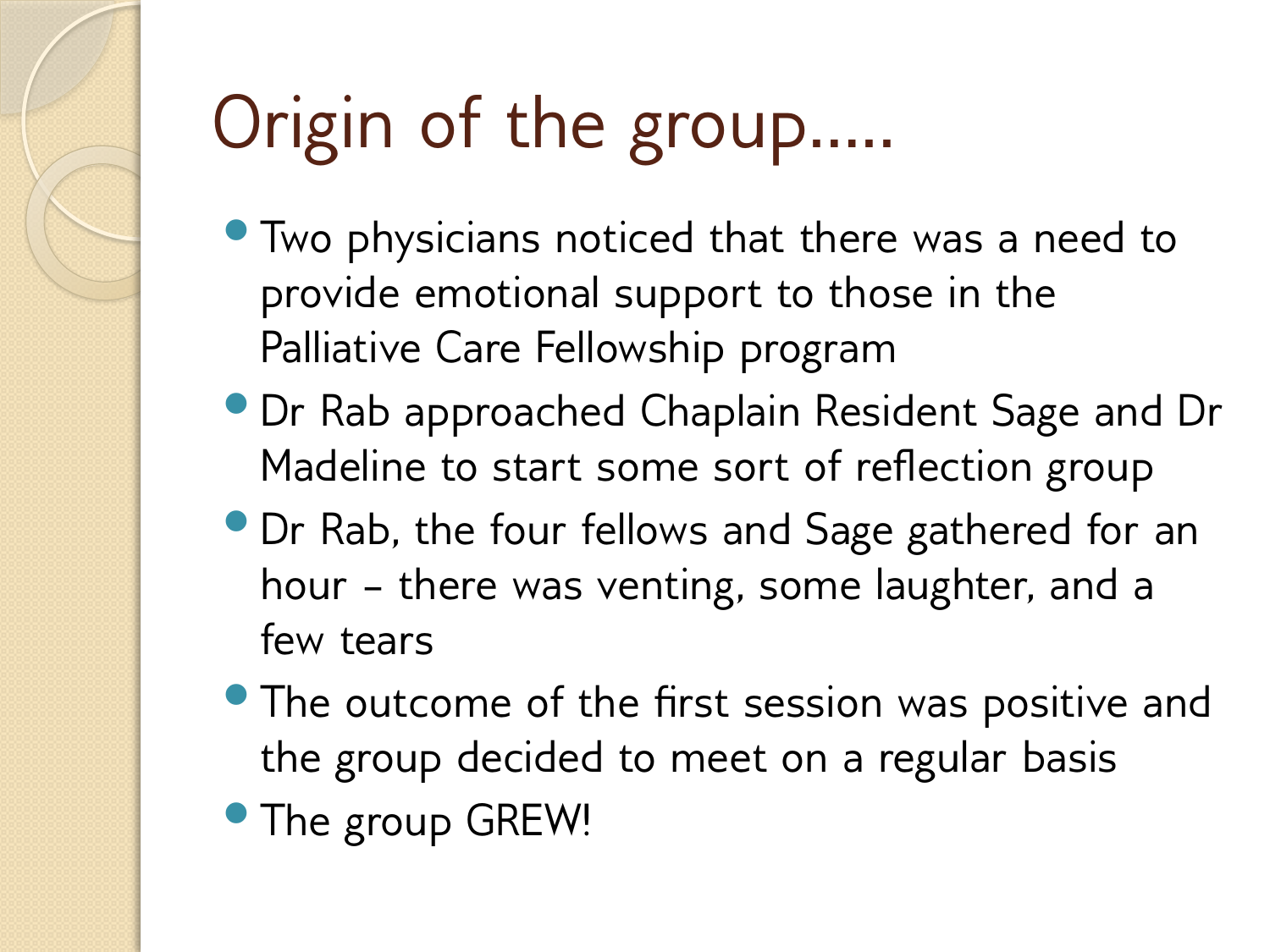

# Origin of the group…..
Two physicians noticed that there was a need to provide emotional support to those in the Palliative Care Fellowship program
Dr Rab approached Chaplain Resident Sage and Dr Madeline to start some sort of reflection group
Dr Rab, the four fellows and Sage gathered for an hour – there was venting, some laughter, and a few tears
The outcome of the first session was positive and the group decided to meet on a regular basis
The group GREW!